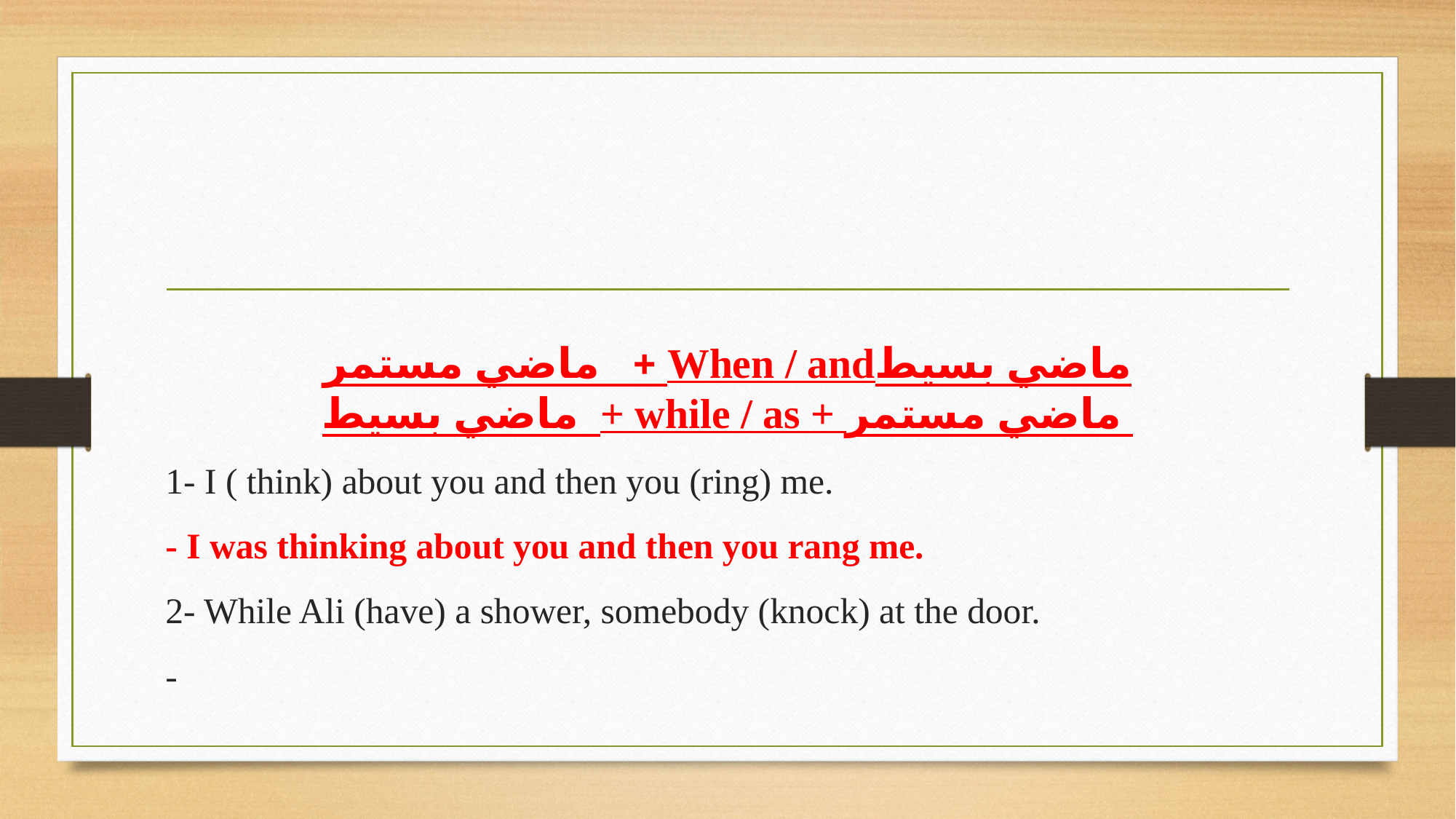

#
ماضي بسيطWhen / and +   ماضي مستمر
ماضي بسيط  + while / as + ماضي مستمر
1- I ( think) about you and then you (ring) me.
- I was thinking about you and then you rang me.
2- While Ali (have) a shower, somebody (knock) at the door.
-